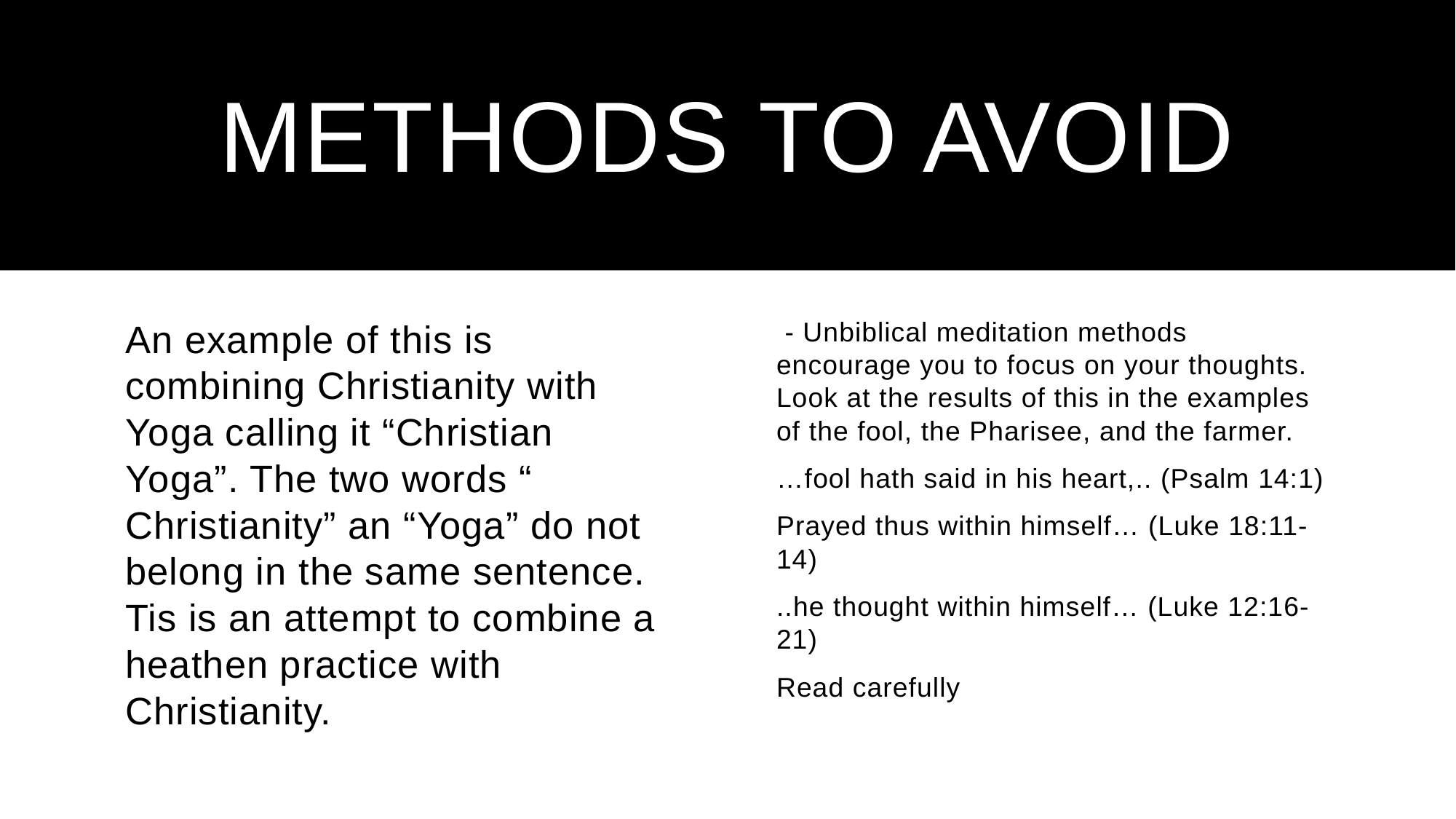

# Methods to Avoid
 - Unbiblical meditation methods encourage you to focus on your thoughts. Look at the results of this in the examples of the fool, the Pharisee, and the farmer.
…fool hath said in his heart,.. (Psalm 14:1)
Prayed thus within himself… (Luke 18:11-14)
..he thought within himself… (Luke 12:16-21)
Read carefully
An example of this is combining Christianity with Yoga calling it “Christian Yoga”. The two words “ Christianity” an “Yoga” do not belong in the same sentence. Tis is an attempt to combine a heathen practice with Christianity.